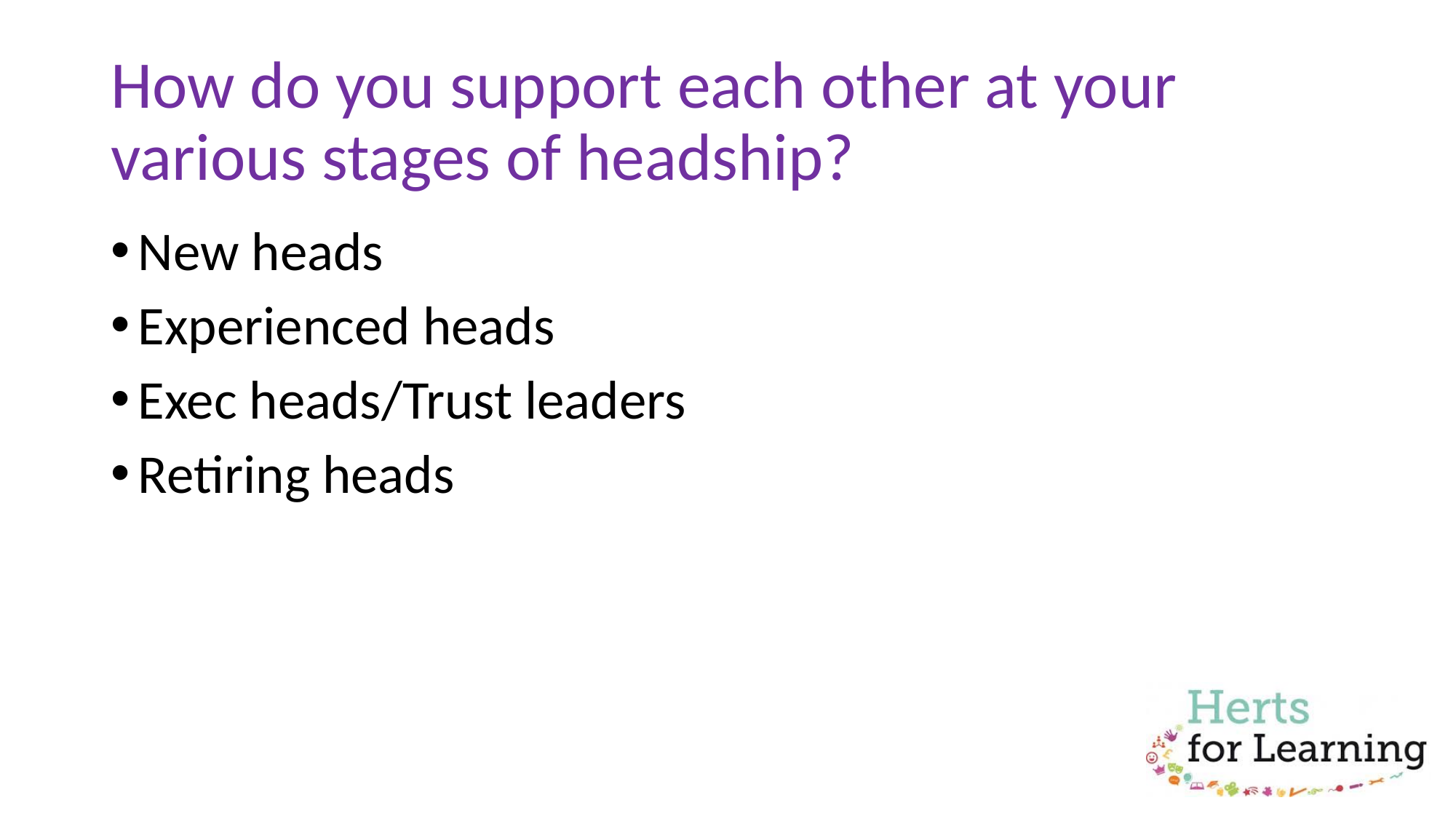

# How do you support each other at your various stages of headship?
New heads
Experienced heads
Exec heads/Trust leaders
Retiring heads